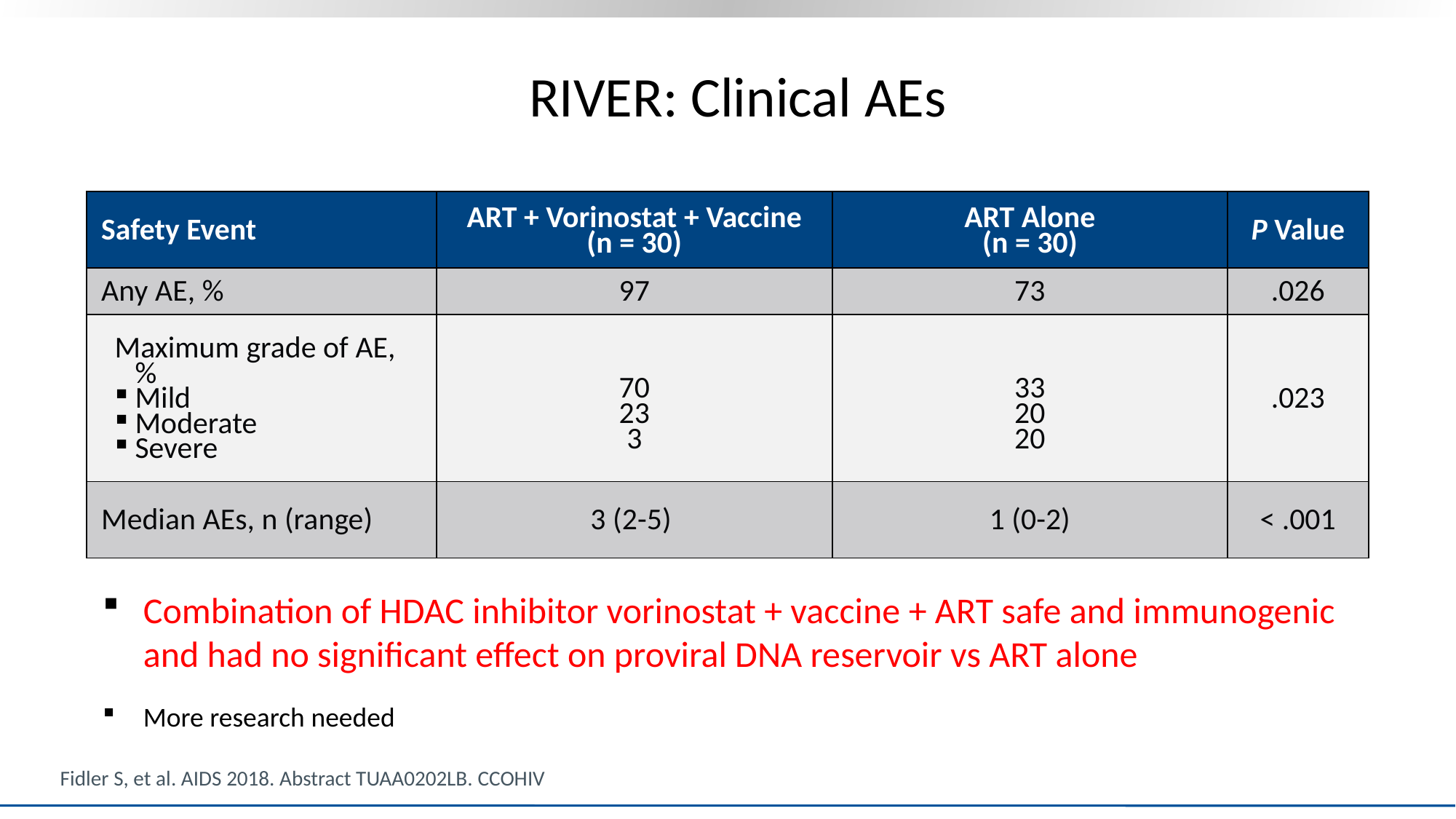

RIVER: Clinical AEs
| Safety Event | ART + Vorinostat + Vaccine (n = 30) | ART Alone (n = 30) | P Value |
| --- | --- | --- | --- |
| Any AE, % | 97 | 73 | .026 |
| Maximum grade of AE, % Mild Moderate Severe | 70 23 3 | 33 20 20 | .023 |
| Median AEs, n (range) | 3 (2-5) | 1 (0-2) | < .001 |
Combination of HDAC inhibitor vorinostat + vaccine + ART safe and immunogenic and had no significant effect on proviral DNA reservoir vs ART alone
More research needed
Fidler S, et al. AIDS 2018. Abstract TUAA0202LB. CCOHIV